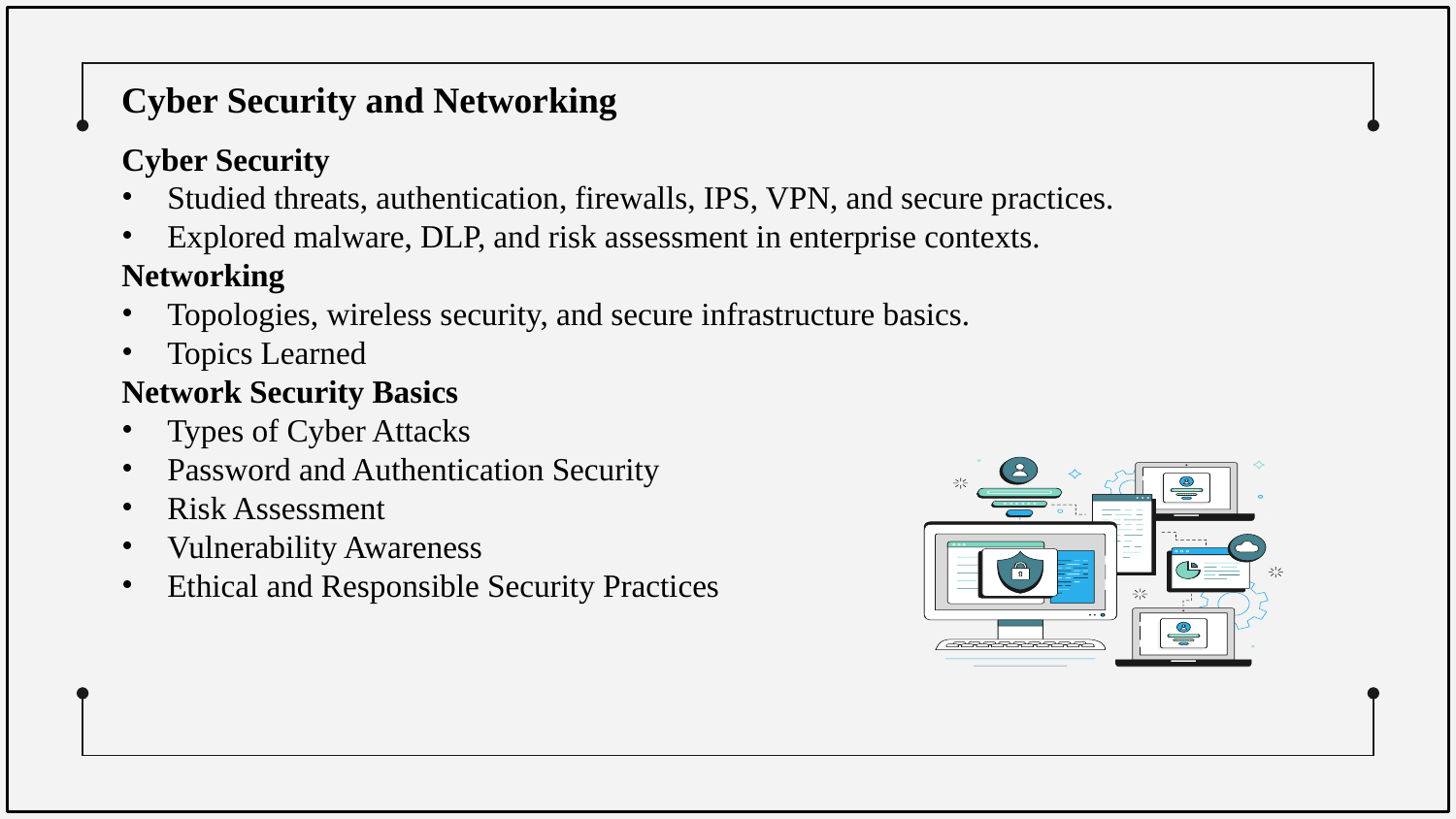

Cyber Security and Networking
Cyber Security
Studied threats, authentication, firewalls, IPS, VPN, and secure practices.
Explored malware, DLP, and risk assessment in enterprise contexts.
Networking
Topologies, wireless security, and secure infrastructure basics.
Topics Learned
Network Security Basics
Types of Cyber Attacks
Password and Authentication Security
Risk Assessment
Vulnerability Awareness
Ethical and Responsible Security Practices